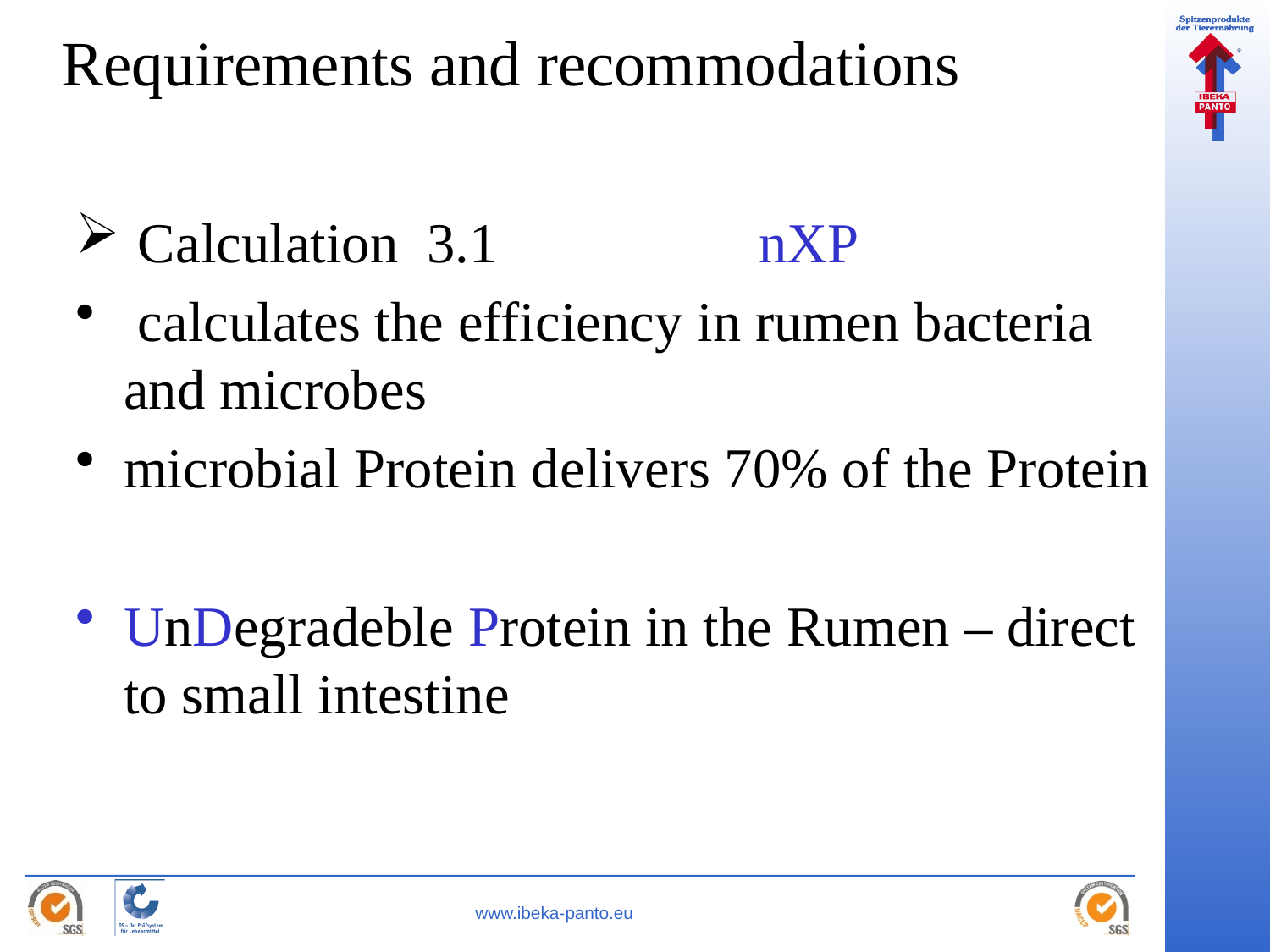

# Requirements and recommodations
 Calculation  3.1  		nXP
 calculates the efficiency in rumen bacteria and microbes
microbial Protein delivers 70% of the Protein

UnDegradeble Protein in the Rumen – direct to small intestine